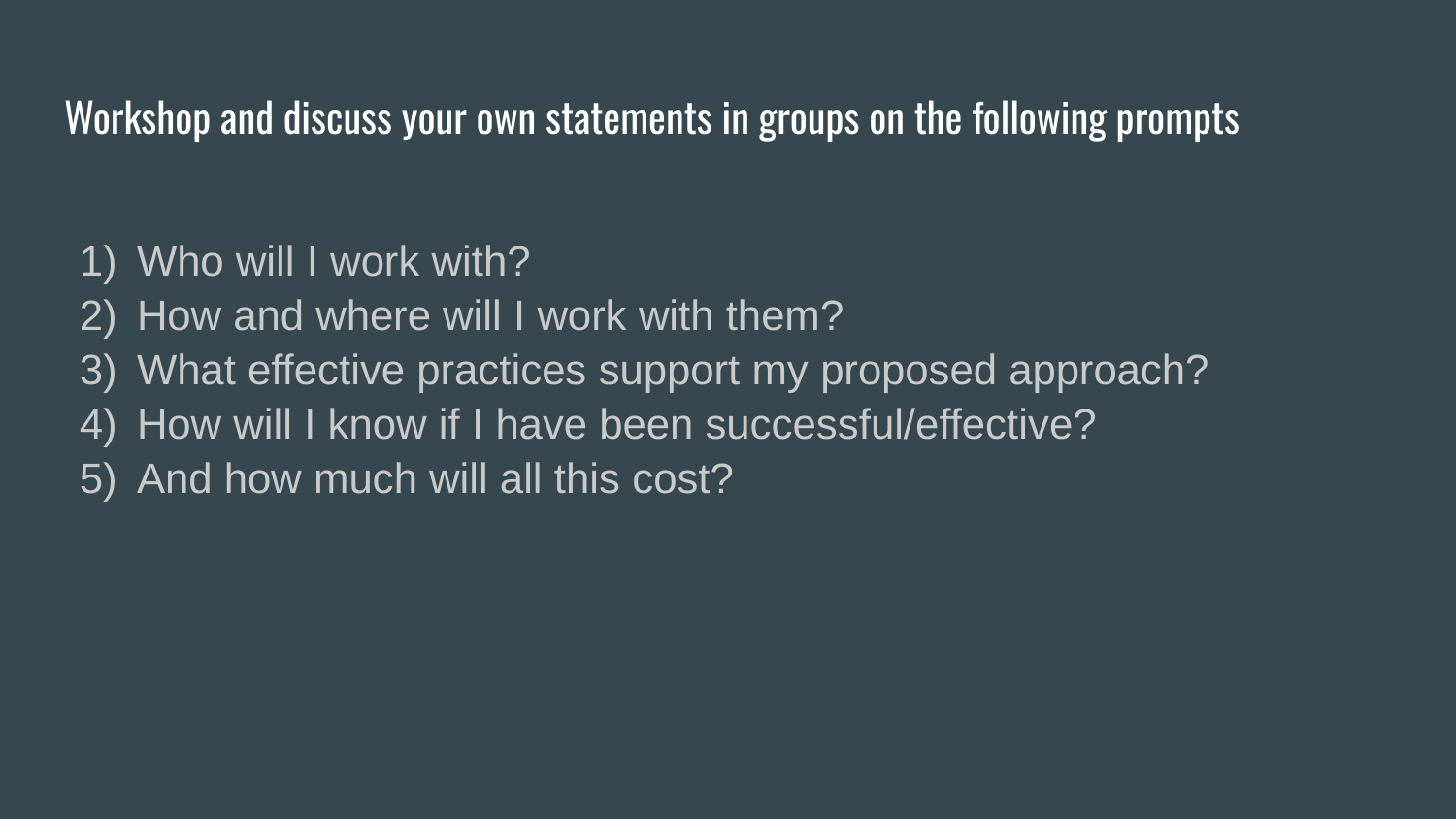

# Workshop and discuss your own statements in groups on the following prompts
Who will I work with?
How and where will I work with them?
What effective practices support my proposed approach?
How will I know if I have been successful/effective?
And how much will all this cost?